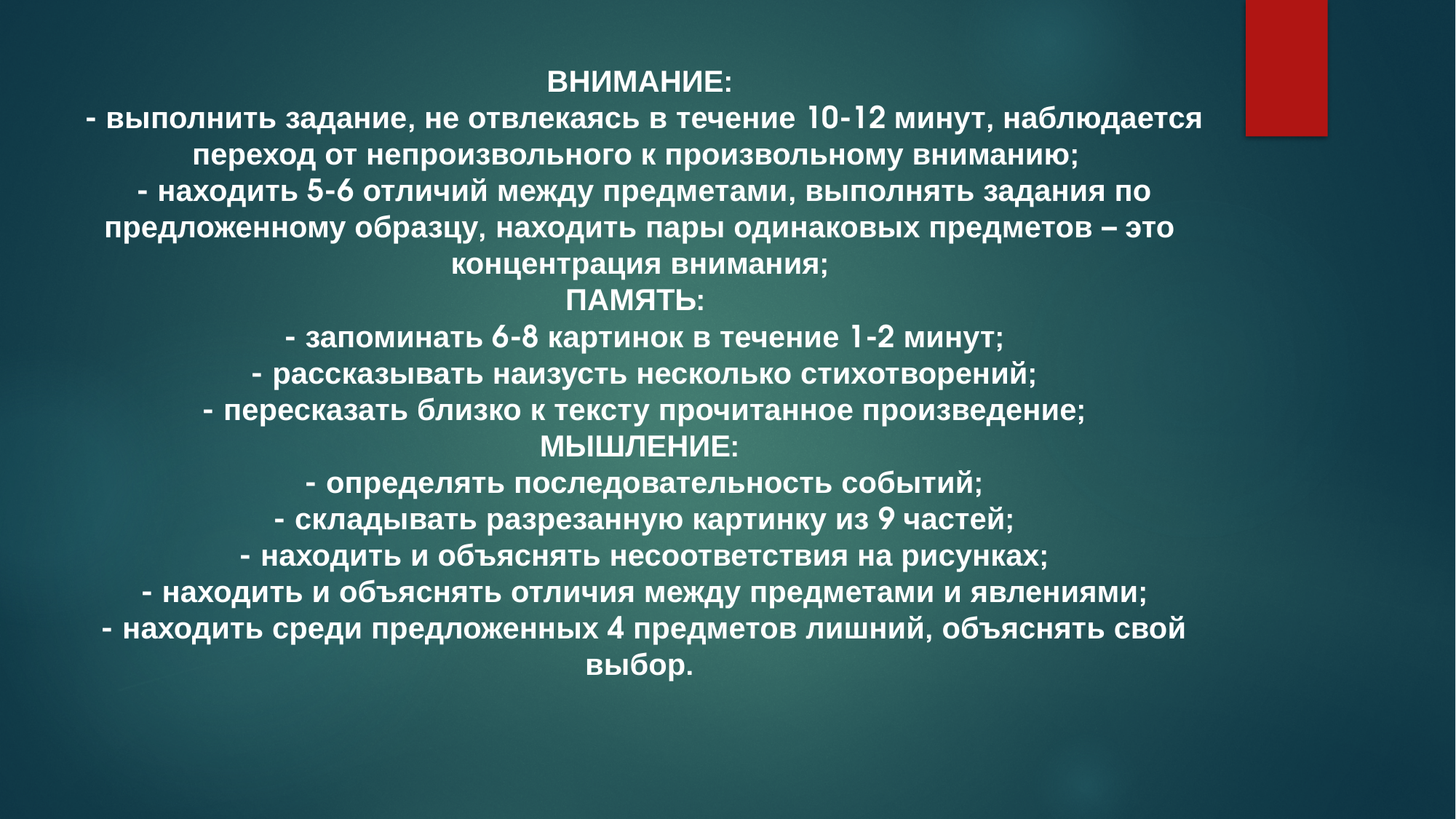

ВНИМАНИЕ:
 - выполнить задание, не отвлекаясь в течение 10-12 минут, наблюдается переход от непроизвольного к произвольному вниманию; 
 - находить 5-6 отличий между предметами, выполнять задания по предложенному образцу, находить пары одинаковых предметов – это концентрация внимания;
ПАМЯТЬ: 
 - запоминать 6-8 картинок в течение 1-2 минут;
 - рассказывать наизусть несколько стихотворений;
 - пересказать близко к тексту прочитанное произведение;
МЫШЛЕНИЕ:
 - определять последовательность событий;
 - складывать разрезанную картинку из 9 частей;
 - находить и объяснять несоответствия на рисунках;
 - находить и объяснять отличия между предметами и явлениями;
 - находить среди предложенных 4 предметов лишний, объяснять свой выбор.